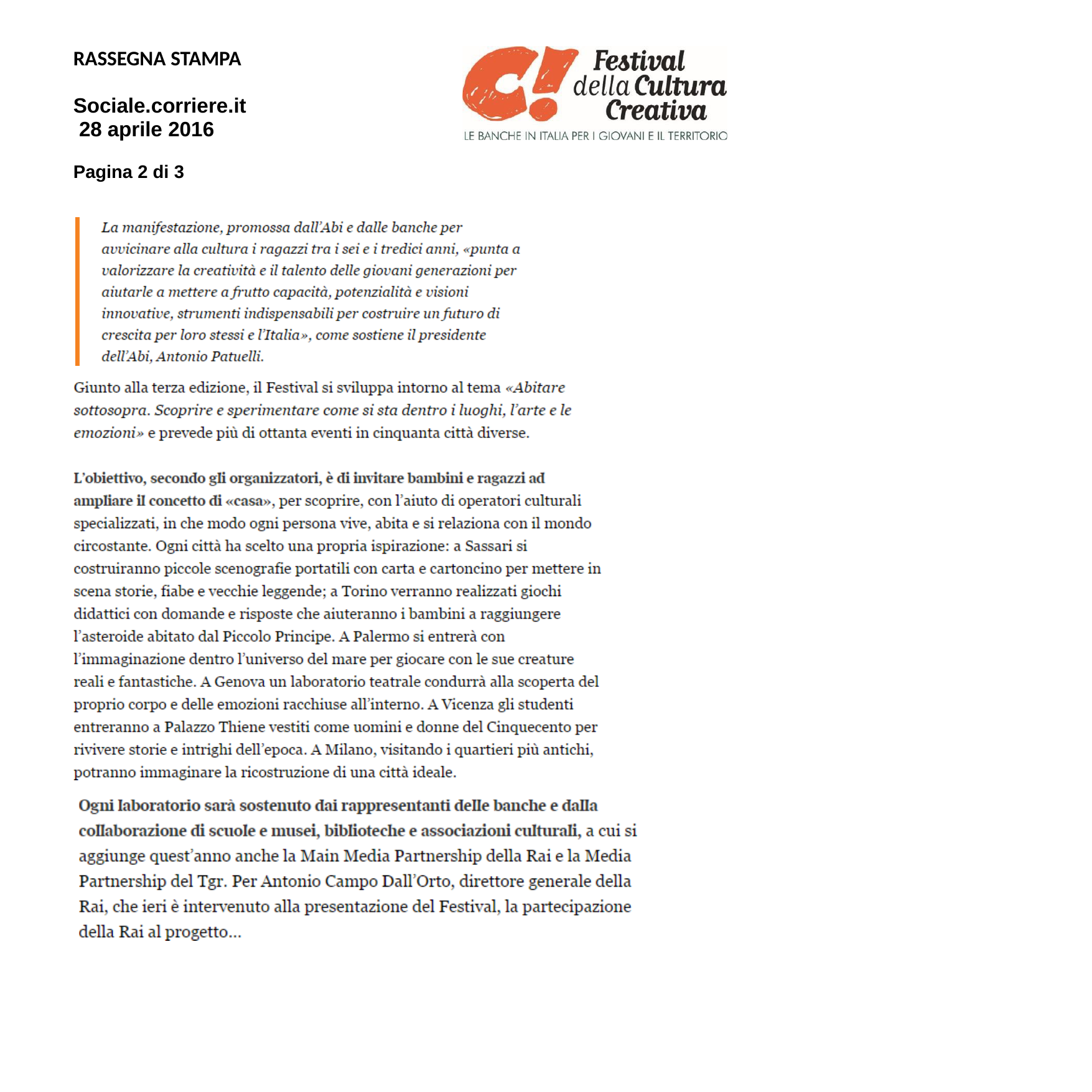

RASSEGNA STAMPA

Sociale.corriere.it  28 aprile 2016
Pagina 2 di 3